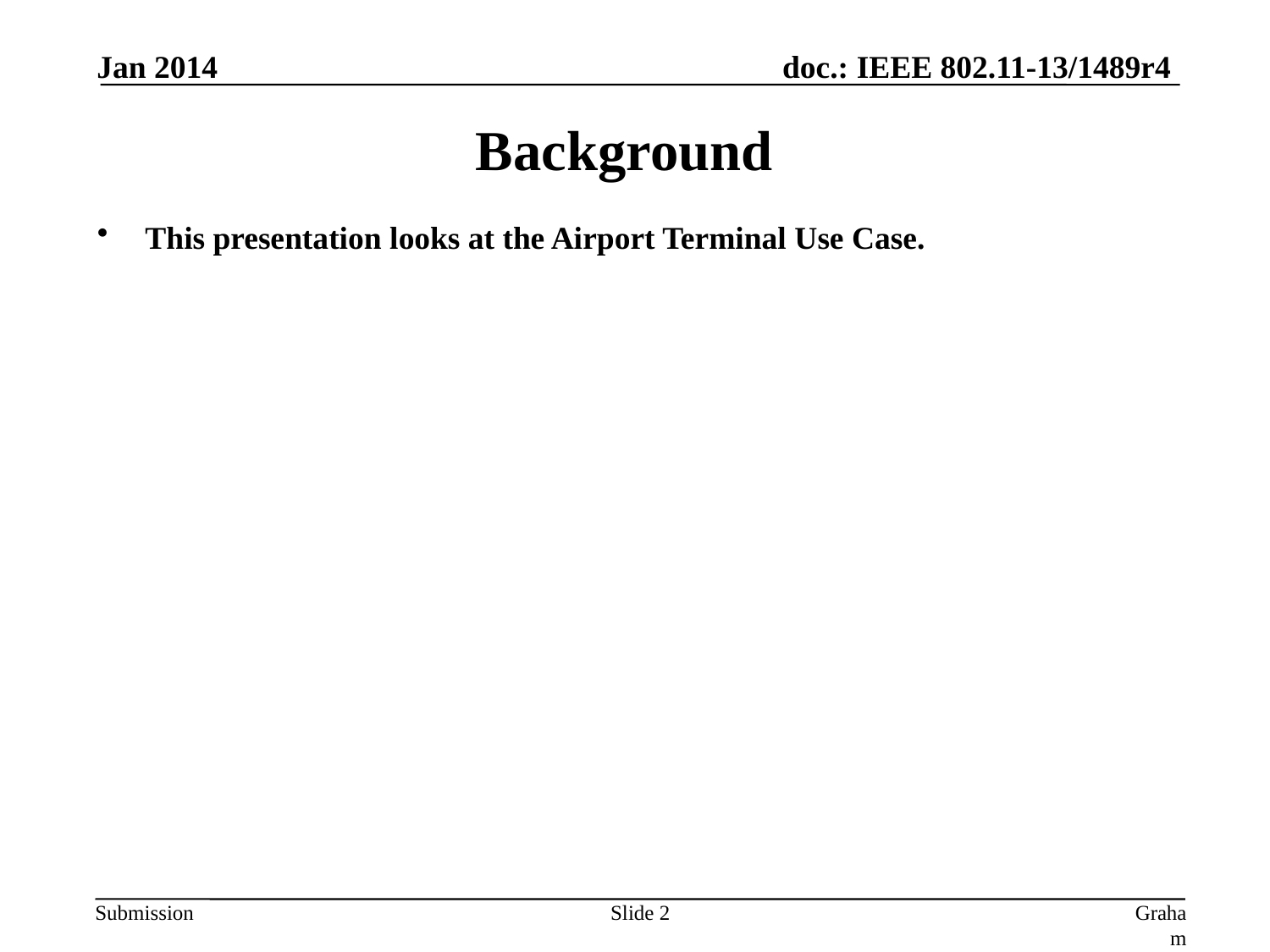

Jan 2014
# Background
This presentation looks at the Airport Terminal Use Case.

Slide 2
Graham Smith, DSP Group